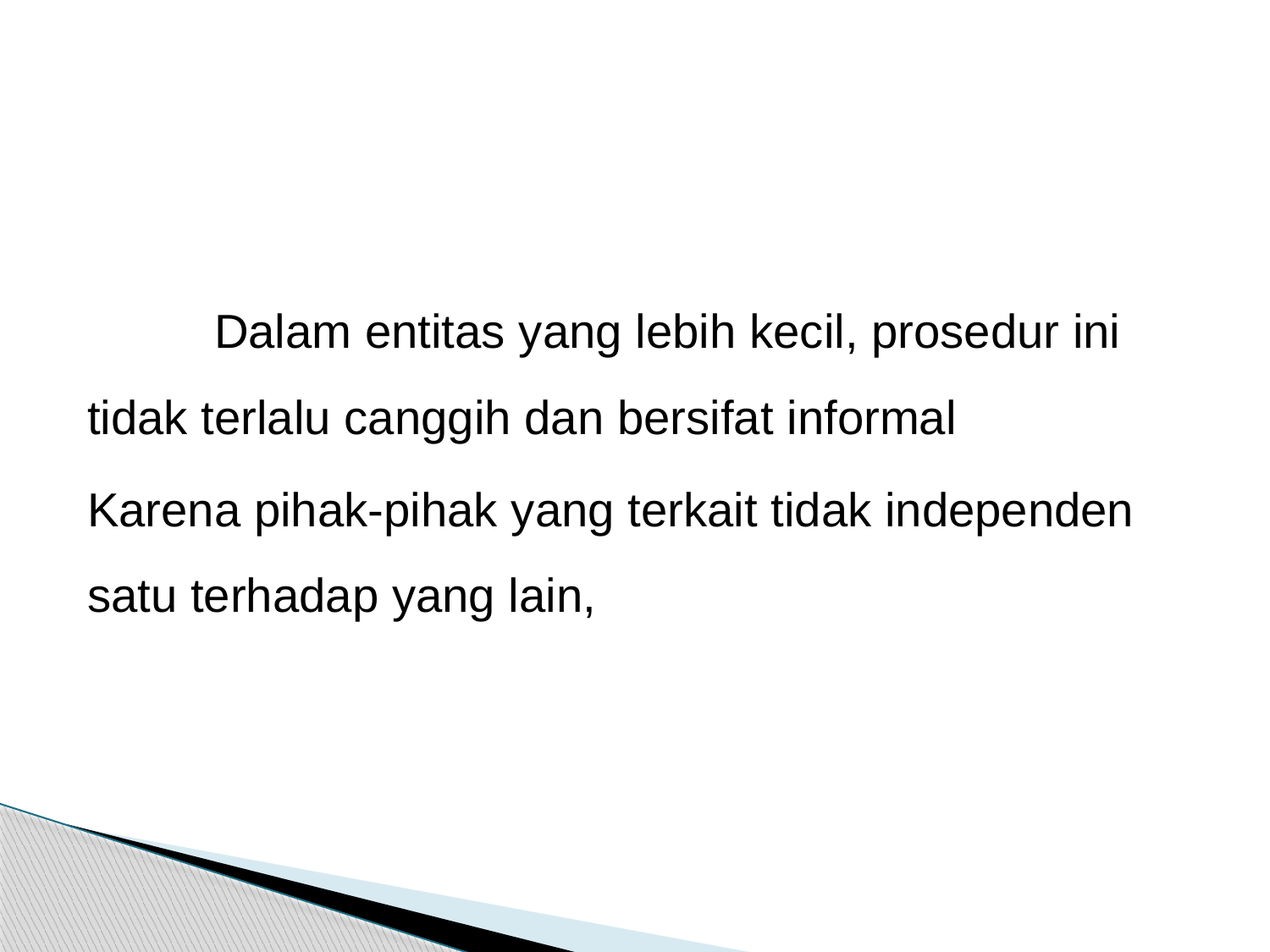

#
	Dalam entitas yang lebih kecil, prosedur ini tidak terlalu canggih dan bersifat informal
Karena pihak-pihak yang terkait tidak independen satu terhadap yang lain,